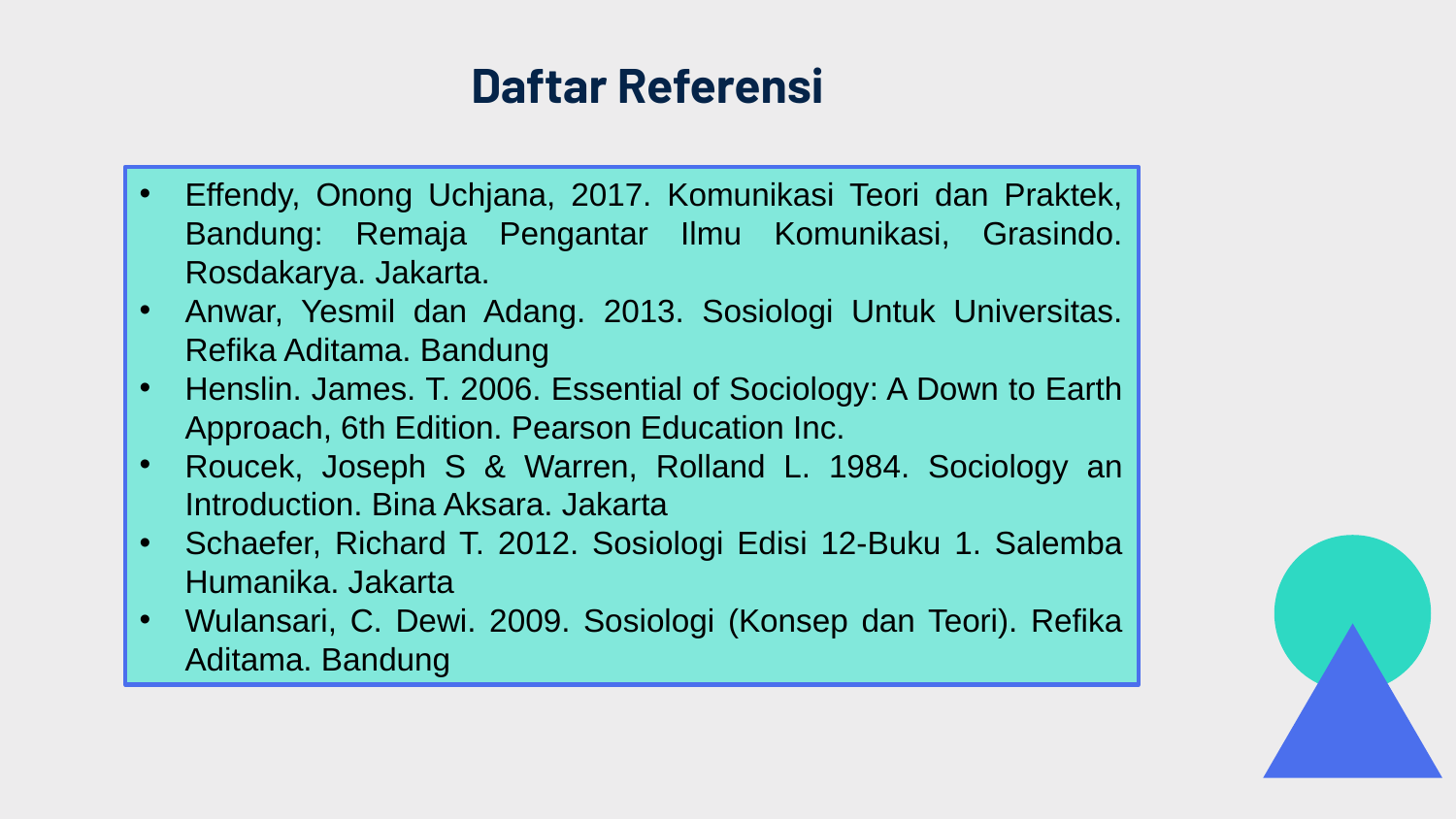

Daftar Referensi
Effendy, Onong Uchjana, 2017. Komunikasi Teori dan Praktek, Bandung: Remaja Pengantar Ilmu Komunikasi, Grasindo. Rosdakarya. Jakarta.
Anwar, Yesmil dan Adang. 2013. Sosiologi Untuk Universitas. Refika Aditama. Bandung
Henslin. James. T. 2006. Essential of Sociology: A Down to Earth Approach, 6th Edition. Pearson Education Inc.
Roucek, Joseph S & Warren, Rolland L. 1984. Sociology an Introduction. Bina Aksara. Jakarta
Schaefer, Richard T. 2012. Sosiologi Edisi 12-Buku 1. Salemba Humanika. Jakarta
Wulansari, C. Dewi. 2009. Sosiologi (Konsep dan Teori). Refika Aditama. Bandung